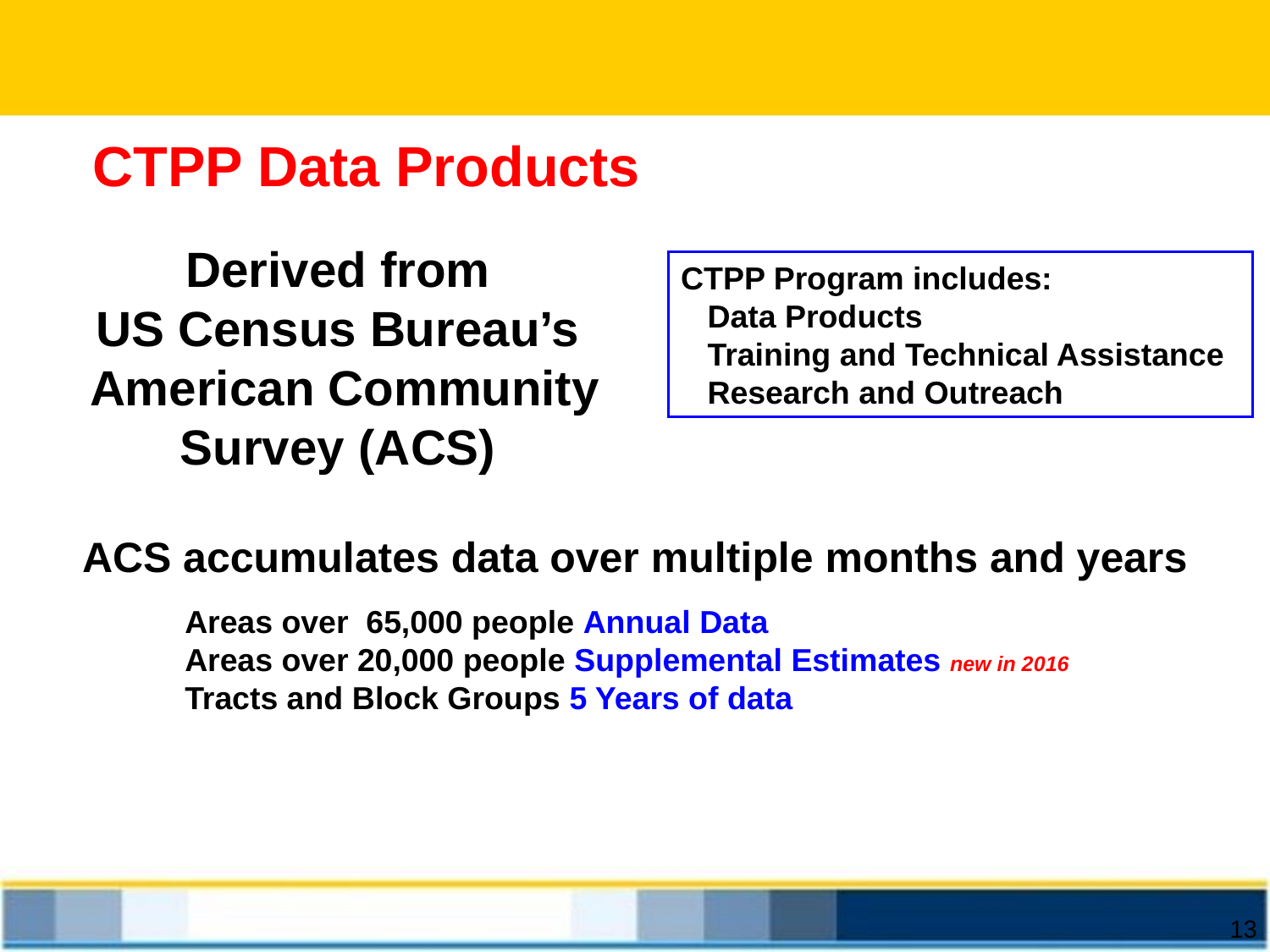

CTPP Data Products
Derived from
US Census Bureau’s
 American Community Survey (ACS)
CTPP Program includes:
   Data Products
   Training and Technical Assistance
   Research and Outreach
ACS accumulates data over multiple months and years
Areas over  65,000 people Annual Data
Areas over 20,000 people Supplemental Estimates new in 2016
Tracts and Block Groups 5 Years of data
13